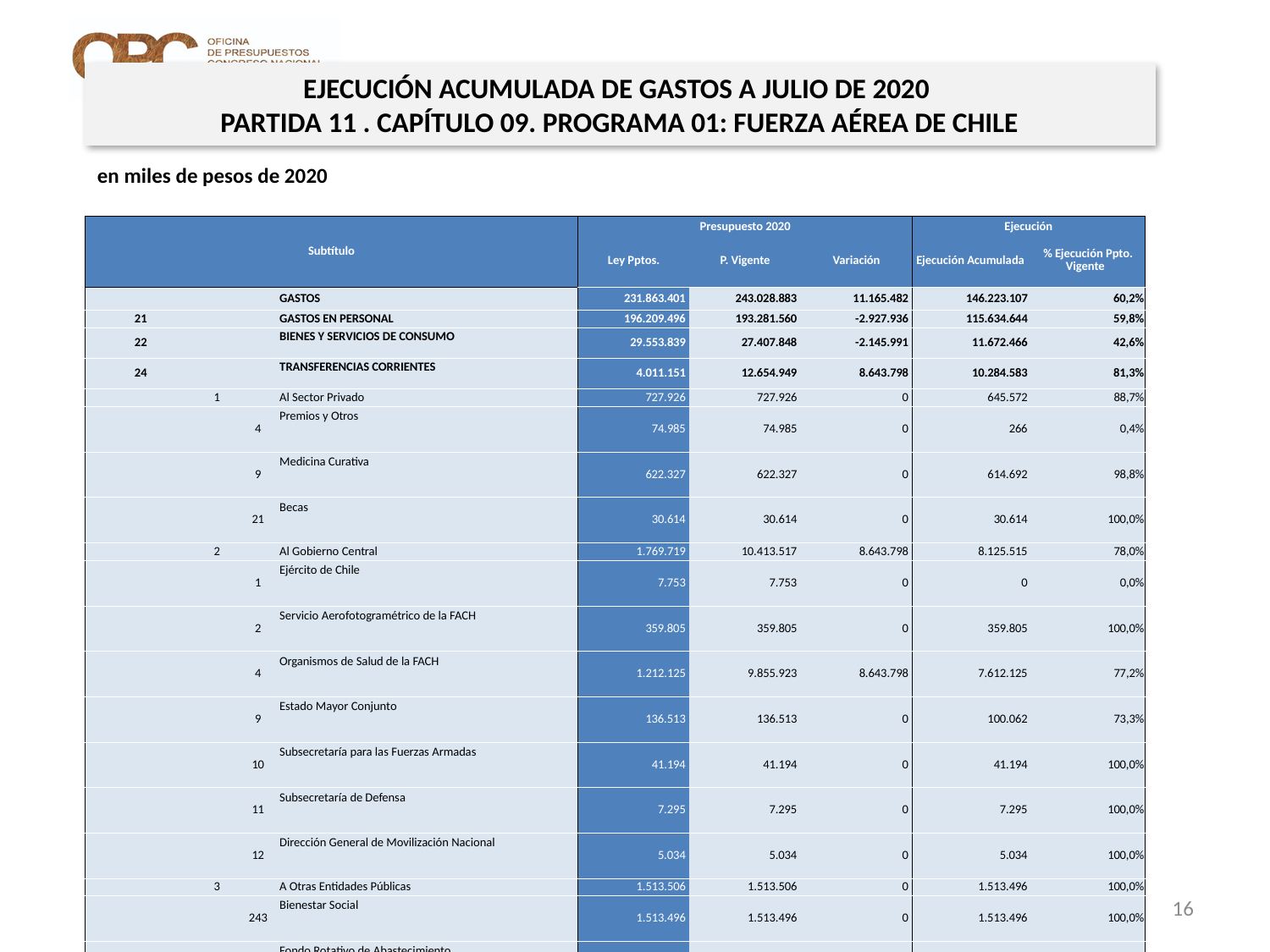

EJECUCIÓN ACUMULADA DE GASTOS A JULIO DE 2020
PARTIDA 11 . CAPÍTULO 09. PROGRAMA 01: FUERZA AÉREA DE CHILE
en miles de pesos de 2020
| Subtítulo |  |  |  | Presupuesto 2020 |  |  | Ejecución |  |
| --- | --- | --- | --- | --- | --- | --- | --- | --- |
|  |  |  |  | Ley Pptos. | P. Vigente | Variación | Ejecución Acumulada | % Ejecución Ppto. Vigente |
|  |  |  | GASTOS | 231.863.401 | 243.028.883 | 11.165.482 | 146.223.107 | 60,2% |
| 21 |  |  | GASTOS EN PERSONAL | 196.209.496 | 193.281.560 | -2.927.936 | 115.634.644 | 59,8% |
| 22 |  |  | BIENES Y SERVICIOS DE CONSUMO | 29.553.839 | 27.407.848 | -2.145.991 | 11.672.466 | 42,6% |
| 24 |  |  | TRANSFERENCIAS CORRIENTES | 4.011.151 | 12.654.949 | 8.643.798 | 10.284.583 | 81,3% |
|  | 1 |  | Al Sector Privado | 727.926 | 727.926 | 0 | 645.572 | 88,7% |
|  |  | 4 | Premios y Otros | 74.985 | 74.985 | 0 | 266 | 0,4% |
|  |  | 9 | Medicina Curativa | 622.327 | 622.327 | 0 | 614.692 | 98,8% |
|  |  | 21 | Becas | 30.614 | 30.614 | 0 | 30.614 | 100,0% |
|  | 2 |  | Al Gobierno Central | 1.769.719 | 10.413.517 | 8.643.798 | 8.125.515 | 78,0% |
|  |  | 1 | Ejército de Chile | 7.753 | 7.753 | 0 | 0 | 0,0% |
|  |  | 2 | Servicio Aerofotogramétrico de la FACH | 359.805 | 359.805 | 0 | 359.805 | 100,0% |
|  |  | 4 | Organismos de Salud de la FACH | 1.212.125 | 9.855.923 | 8.643.798 | 7.612.125 | 77,2% |
|  |  | 9 | Estado Mayor Conjunto | 136.513 | 136.513 | 0 | 100.062 | 73,3% |
|  |  | 10 | Subsecretaría para las Fuerzas Armadas | 41.194 | 41.194 | 0 | 41.194 | 100,0% |
|  |  | 11 | Subsecretaría de Defensa | 7.295 | 7.295 | 0 | 7.295 | 100,0% |
|  |  | 12 | Dirección General de Movilización Nacional | 5.034 | 5.034 | 0 | 5.034 | 100,0% |
|  | 3 |  | A Otras Entidades Públicas | 1.513.506 | 1.513.506 | 0 | 1.513.496 | 100,0% |
|  |  | 243 | Bienestar Social | 1.513.496 | 1.513.496 | 0 | 1.513.496 | 100,0% |
|  |  | 244 | Fondo Rotativo de Abastecimiento | 10 | 10 | 0 | 0 | 0,0% |
| 29 |  |  | ADQUISICIÓN DE ACTIVOS NO FINANCIEROS | 1.587.891 | 887.123 | -700.768 | 214.771 | 24,2% |
|  | 3 |  | Vehículos | 436.330 | 345.468 | -90.862 | 0 | 0,0% |
|  | 4 |  | Mobiliario y Otros | 38.052 | 26.636 | -11.416 | 27.234 | 102,2% |
|  | 5 |  | Máquinas y Equipos | 526.217 | 164.960 | -361.257 | 30.474 | 18,5% |
|  | 6 |  | Equipos Informáticos | 524.104 | 200.177 | -323.927 | 15.048 | 7,5% |
|  | 7 |  | Programas Informáticos | 17.480 | 12.236 | -5.244 | 0 | 0,0% |
|  | 99 |  | Otros Activos no Financieros | 45.708 | 137.646 | 91.938 | 142.015 | 103,2% |
| 31 |  |  | INICIATIVAS DE INVERSIÓN | 0 | 289.690 | 289.690 | 140.511 | 48,5% |
|  | 1 |  | Estudios Básicos | 0 | 289.690 | 289.690 | 140.511 | 48,5% |
| 32 |  |  | PRÉSTAMOS | 501.024 | 501.024 | 0 | 274.626 | 54,8% |
|  | 7 |  | Por Anticipos por Cambio de Residencia | 501.024 | 501.024 | 0 | 274.626 | 54,8% |
| 34 |  |  | SERVICIO DE LA DEUDA | 0 | 8.006.689 | 8.006.689 | 8.001.506 | 99,9% |
|  | 7 |  | Deuda Flotante | 0 | 8.006.689 | 8.006.689 | 8.001.506 | 99,9% |
16
Fuente: Elaboración propia en base  a Informes de ejecución presupuestaria mensual de DIPRES